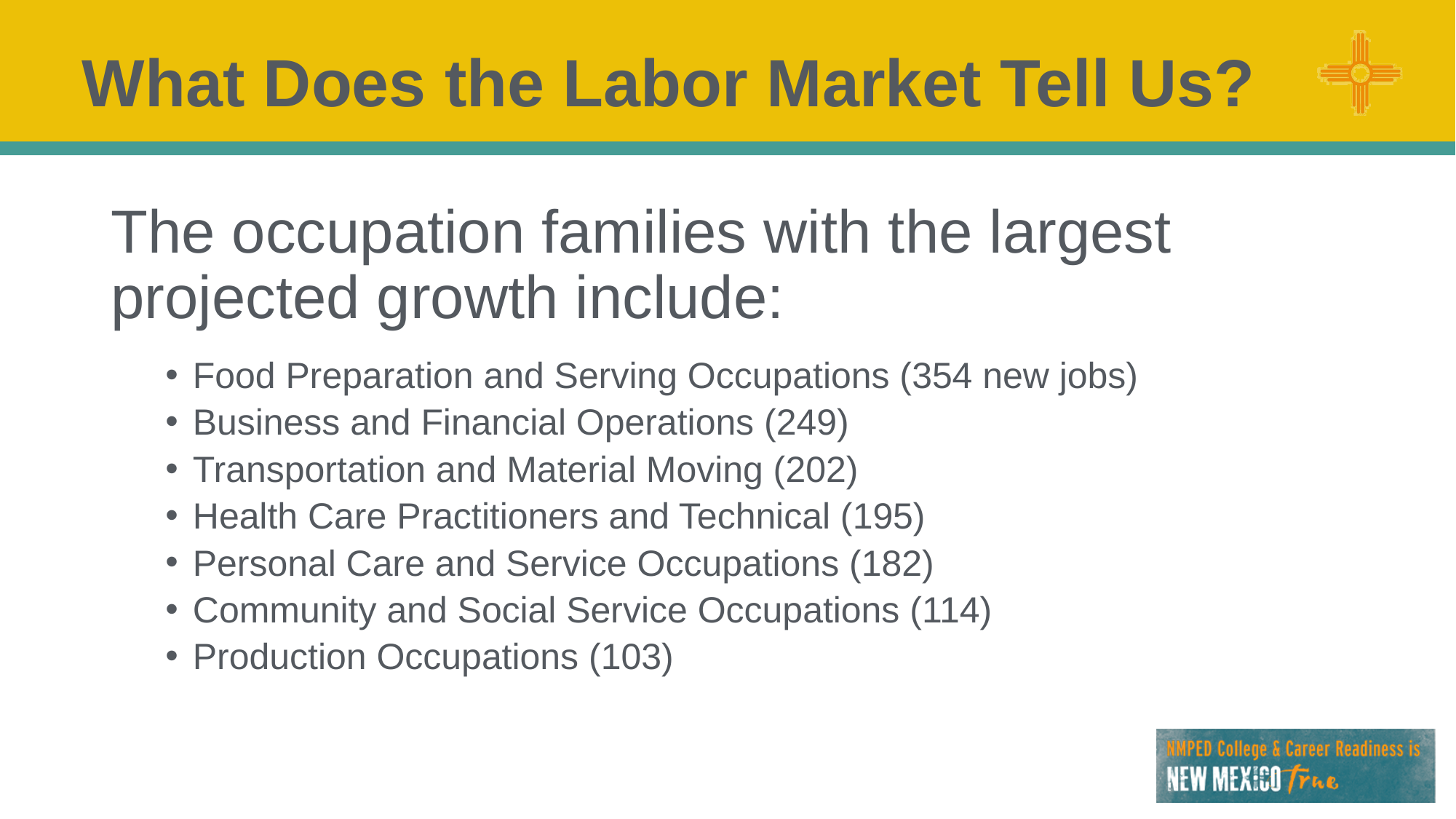

# What Does the Labor Market Tell Us?
The occupation families with the largest projected growth include:
Food Preparation and Serving Occupations (354 new jobs)
Business and Financial Operations (249)
Transportation and Material Moving (202)
Health Care Practitioners and Technical (195)
Personal Care and Service Occupations (182)
Community and Social Service Occupations (114)
Production Occupations (103)